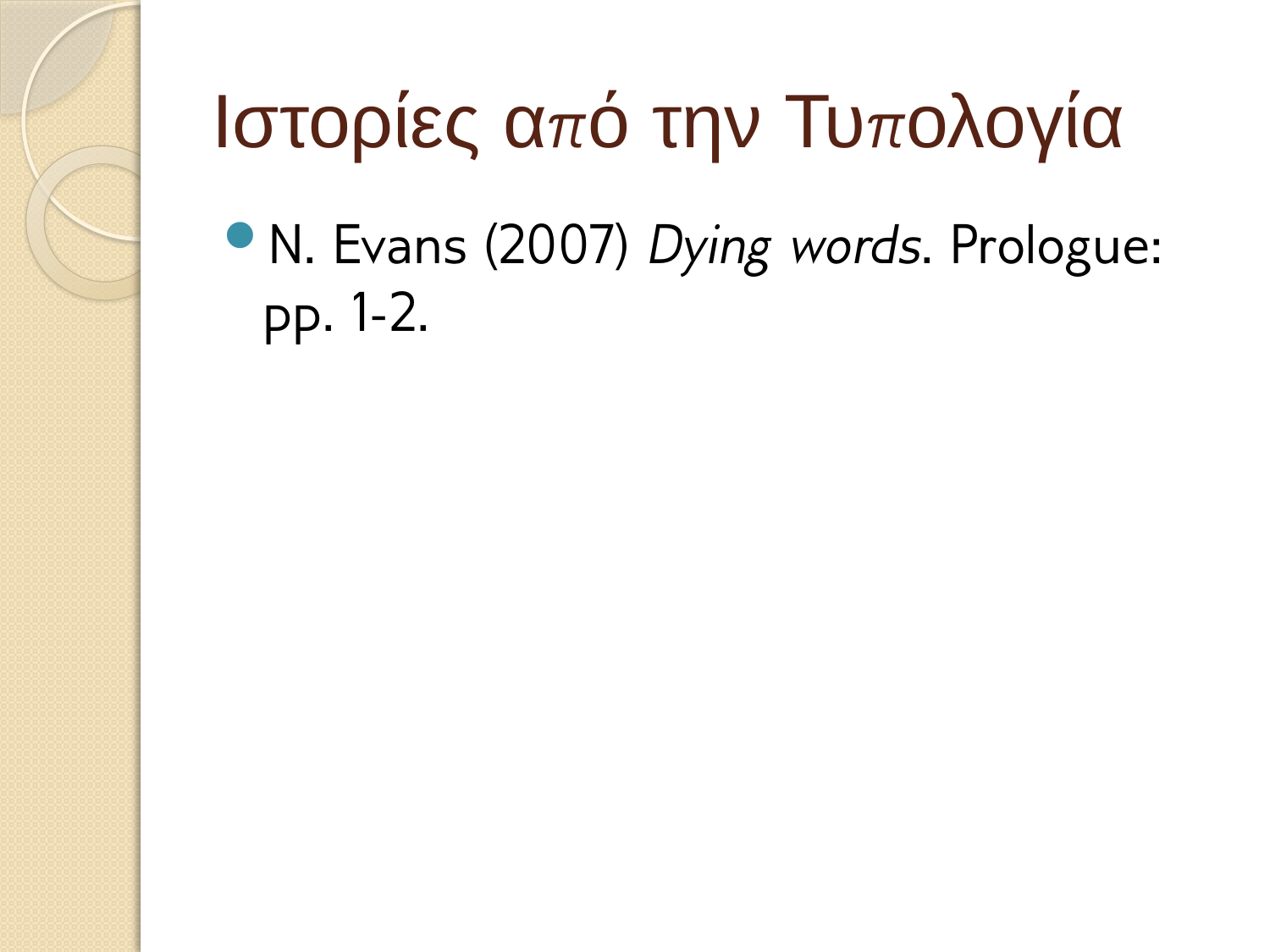

# Ιστορίες από την Τυπολογία
N. Evans (2007) Dying words. Prologue: pp. 1-2.